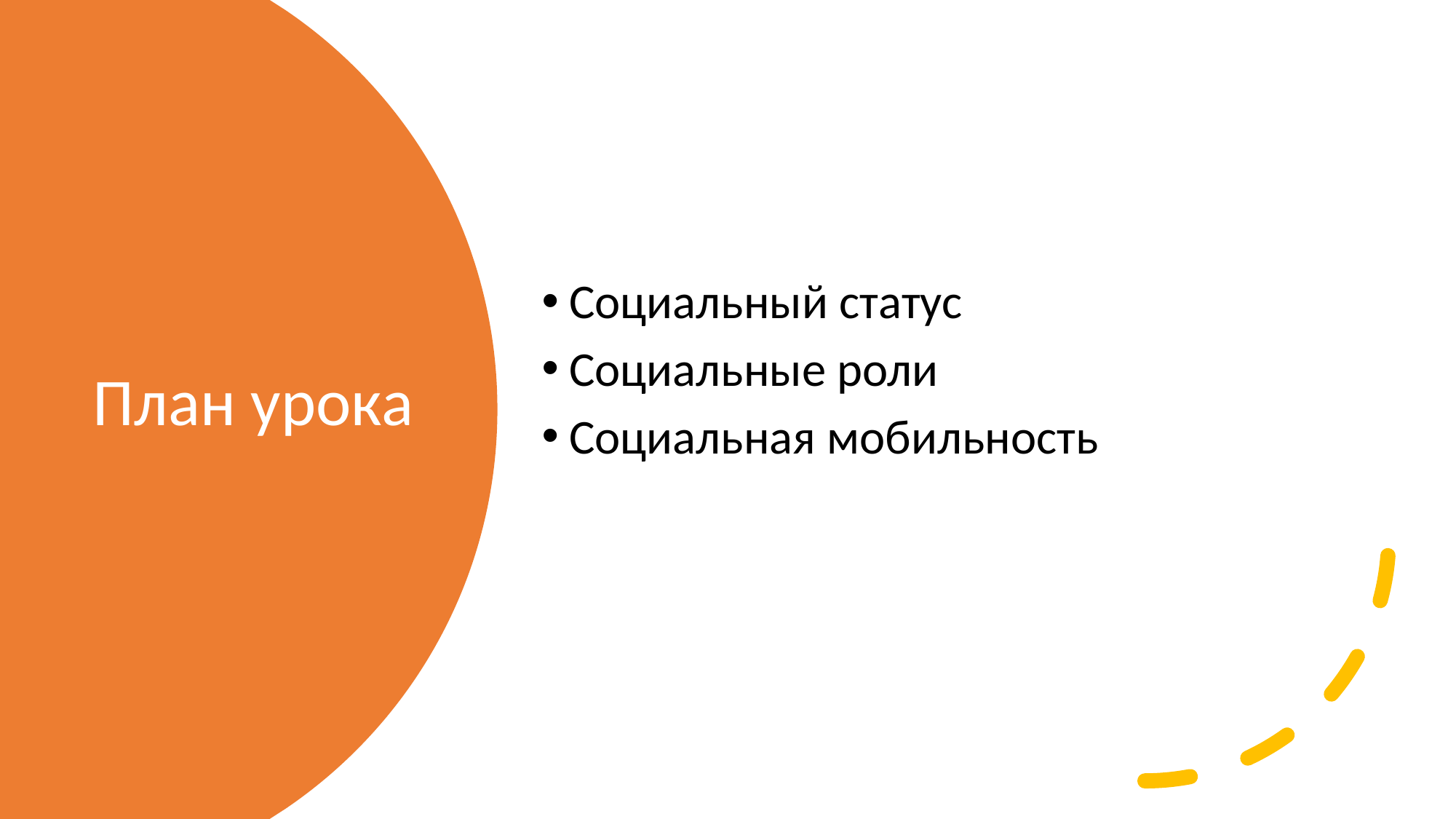

Социальный статус
Социальные роли
Социальная мобильность

# План урока